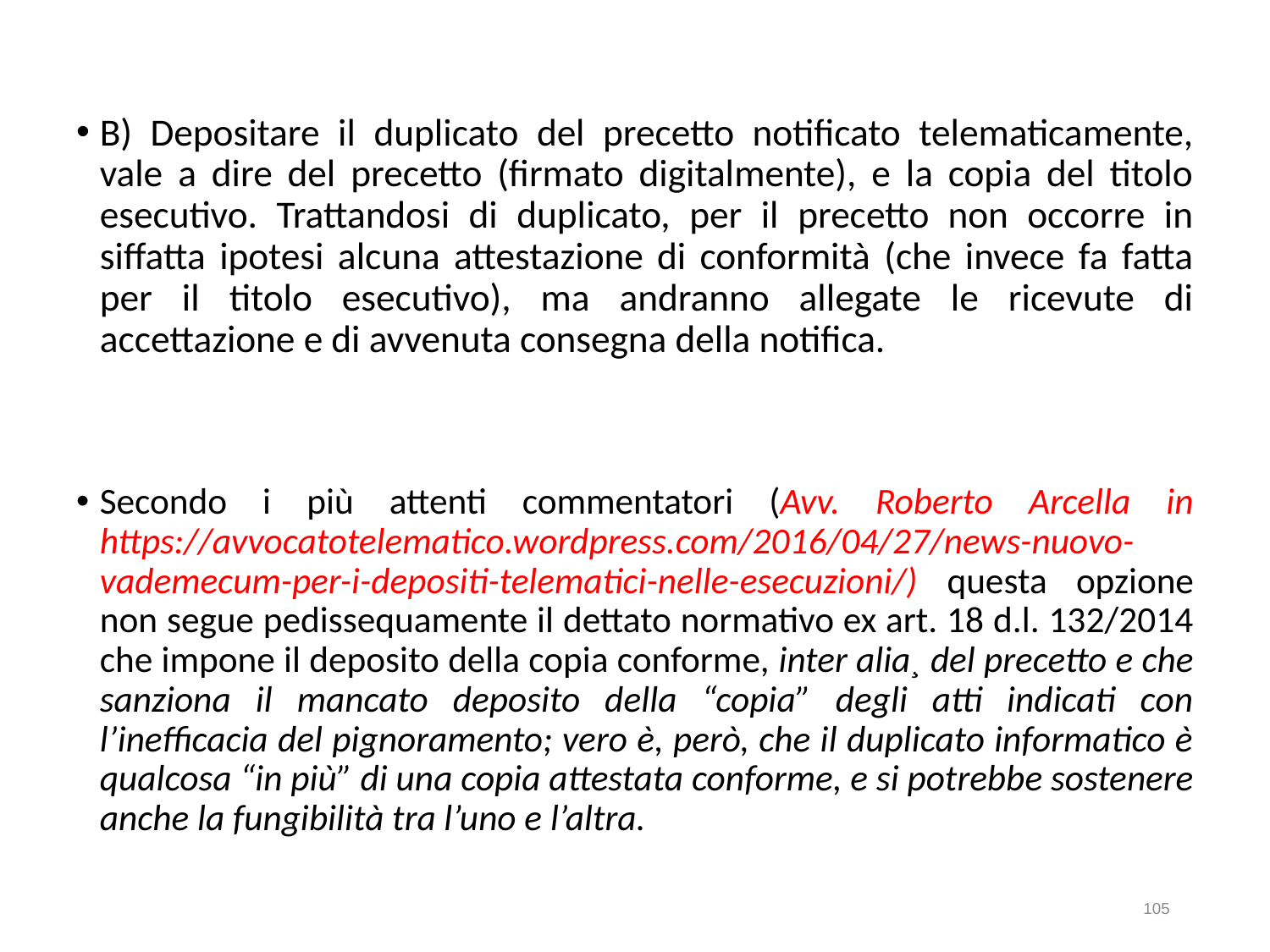

B) Depositare il duplicato del precetto notificato telematicamente, vale a dire del precetto (firmato digitalmente), e la copia del titolo esecutivo. Trattandosi di duplicato, per il precetto non occorre in siffatta ipotesi alcuna attestazione di conformità (che invece fa fatta per il titolo esecutivo), ma andranno allegate le ricevute di accettazione e di avvenuta consegna della notifica.

Secondo i più attenti commentatori (Avv. Roberto Arcella in https://avvocatotelematico.wordpress.com/2016/04/27/news-nuovo-vademecum-per-i-depositi-telematici-nelle-esecuzioni/) questa opzione non segue pedissequamente il dettato normativo ex art. 18 d.l. 132/2014 che impone il deposito della copia conforme, inter alia¸ del precetto e che sanziona il mancato deposito della “copia” degli atti indicati con l’inefficacia del pignoramento; vero è, però, che il duplicato informatico è qualcosa “in più” di una copia attestata conforme, e si potrebbe sostenere anche la fungibilità tra l’uno e l’altra.
105